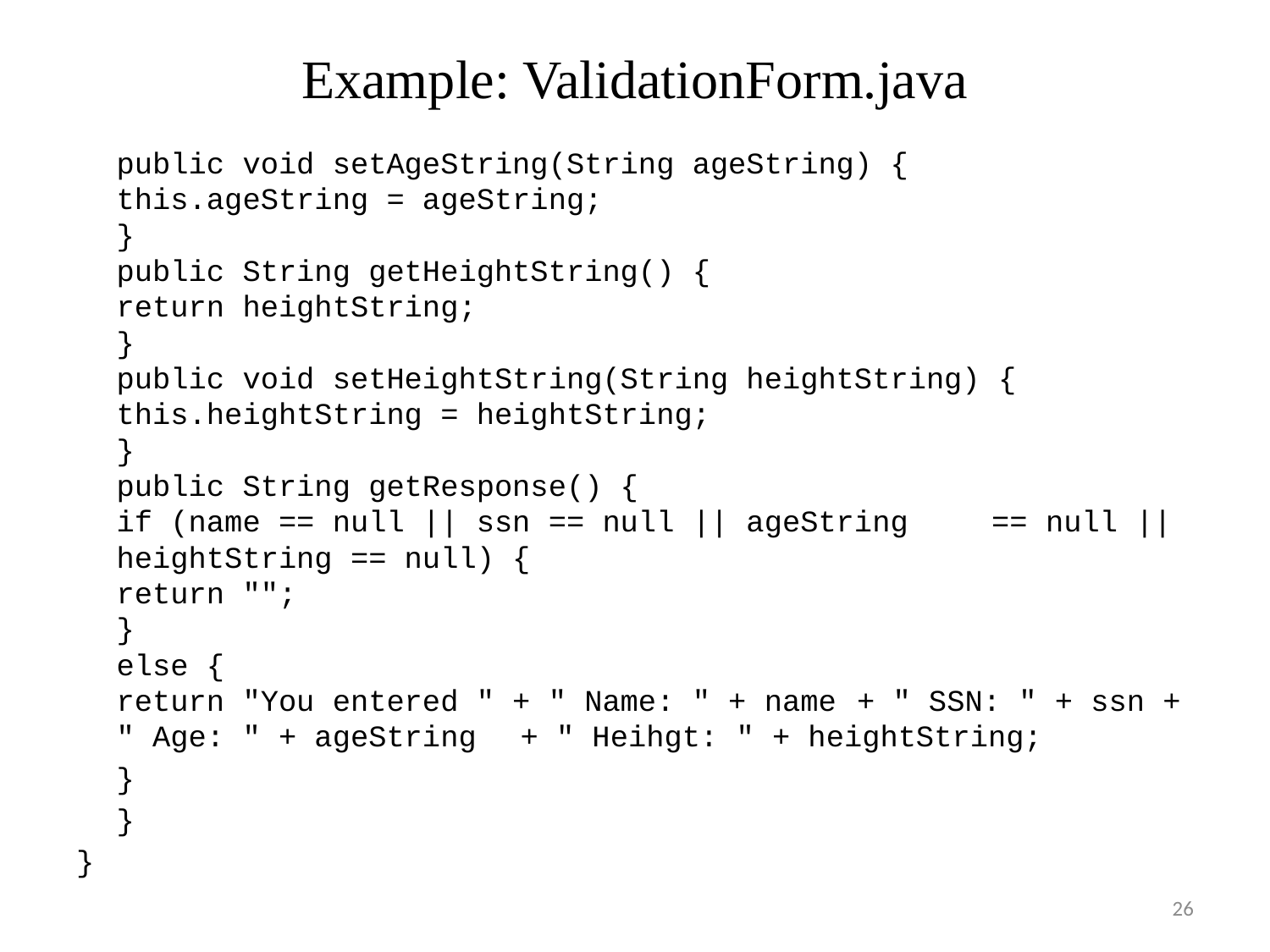

# Example: ValidationForm.java
	public void setAgeString(String ageString) {
	this.ageString = ageString;
}
public String getHeightString() {
	return heightString;
}
public void setHeightString(String heightString) {
	this.heightString = heightString;
}
public String getResponse() {
	if (name == null || ssn == null || ageString 		== null || heightString == null) {
		return "";
	}
	else {
		return "You entered " + " Name: " + name 		+ " SSN: " + ssn + " Age: " + ageString 		+ " Heihgt: " + heightString;
		}
	}
}
26